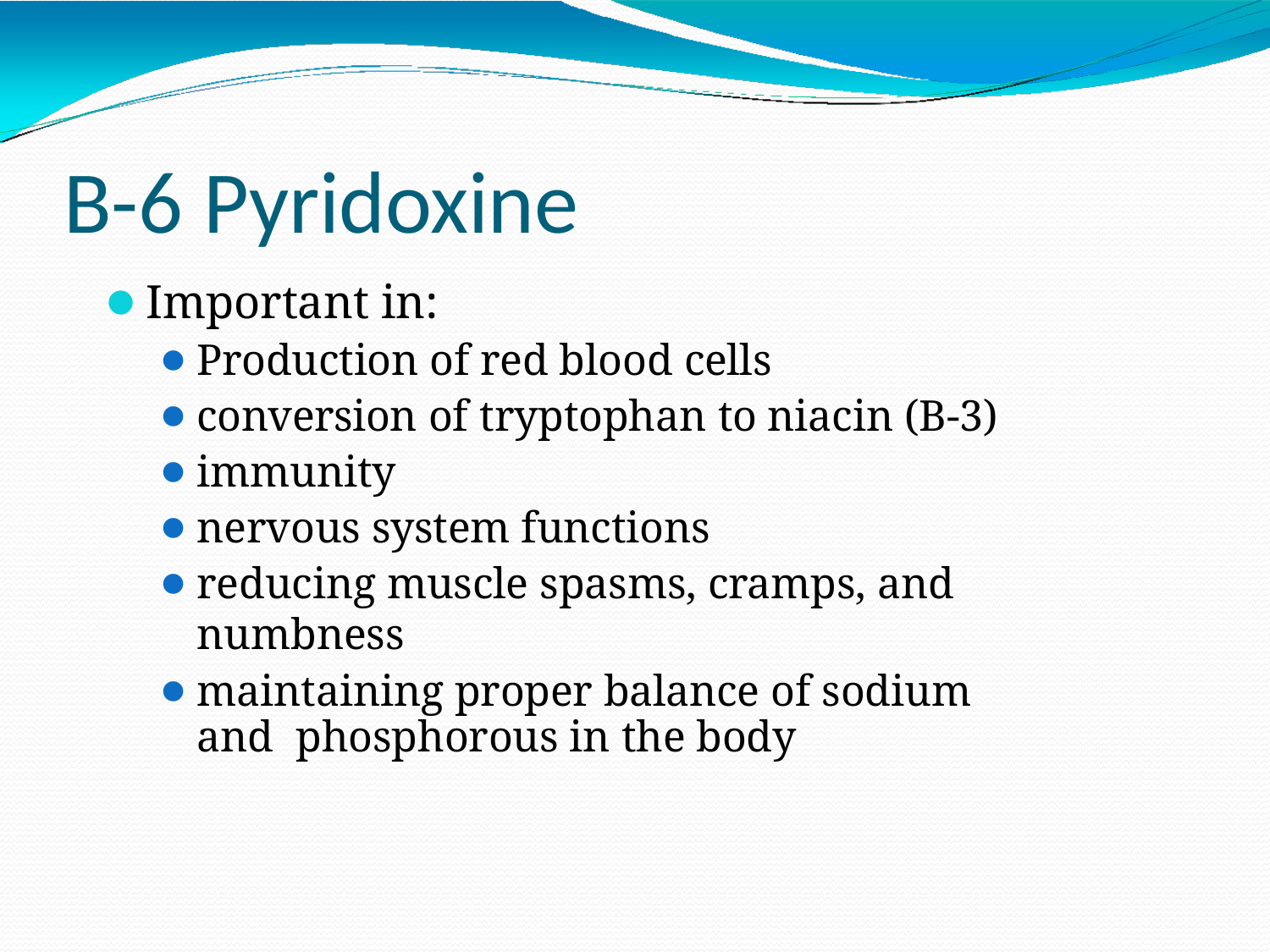

# B-6 Pyridoxine
Important in:
Production of red blood cells
conversion of tryptophan to niacin (B-3)
immunity
nervous system functions
reducing muscle spasms, cramps, and numbness
maintaining proper balance of sodium and  phosphorous in the body